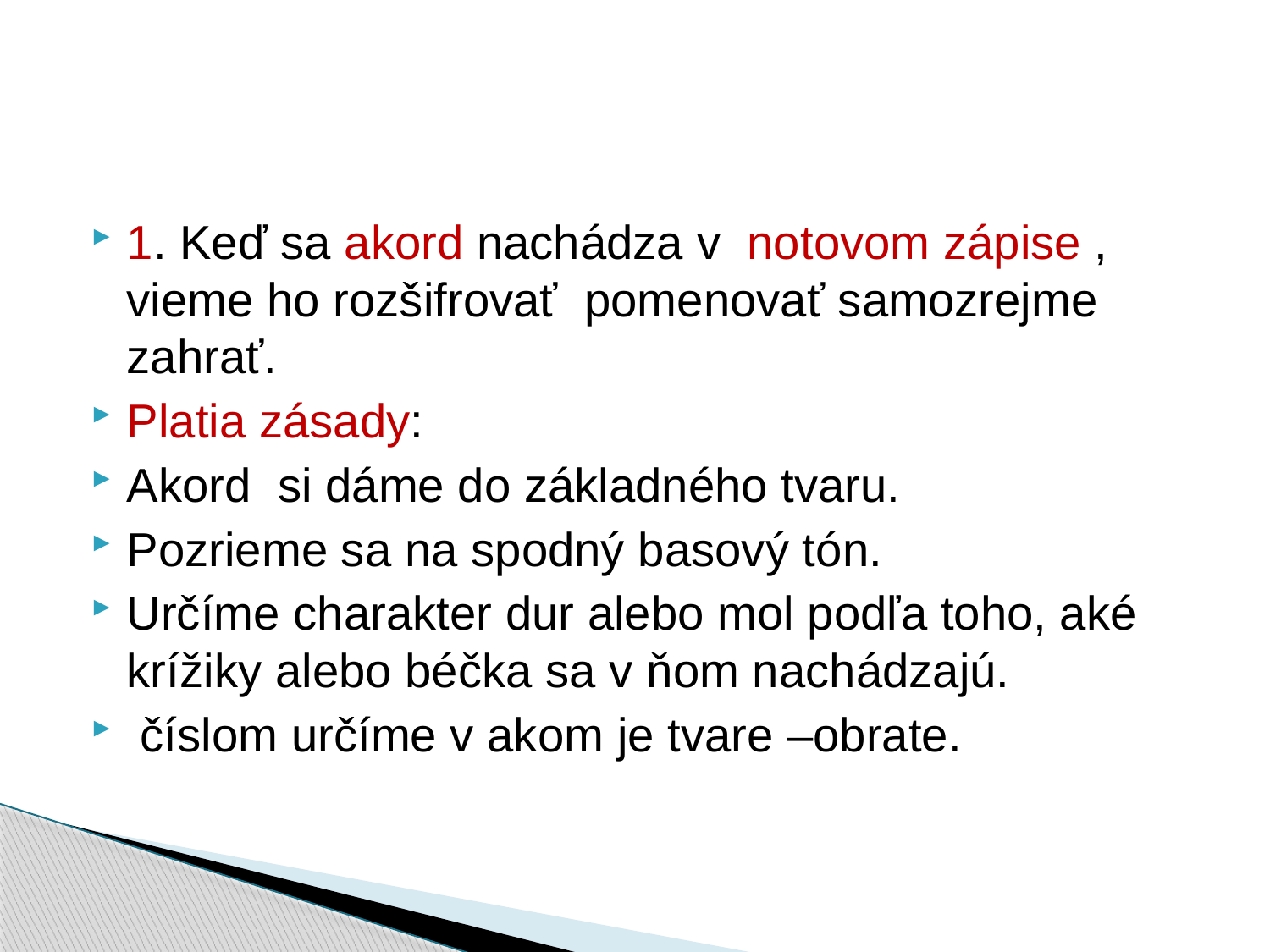

#
1. Keď sa akord nachádza v  notovom zápise , vieme ho rozšifrovať  pomenovať samozrejme zahrať.
Platia zásady:
Akord  si dáme do základného tvaru.
Pozrieme sa na spodný basový tón.
Určíme charakter dur alebo mol podľa toho, aké krížiky alebo béčka sa v ňom nachádzajú.
 číslom určíme v akom je tvare –obrate.